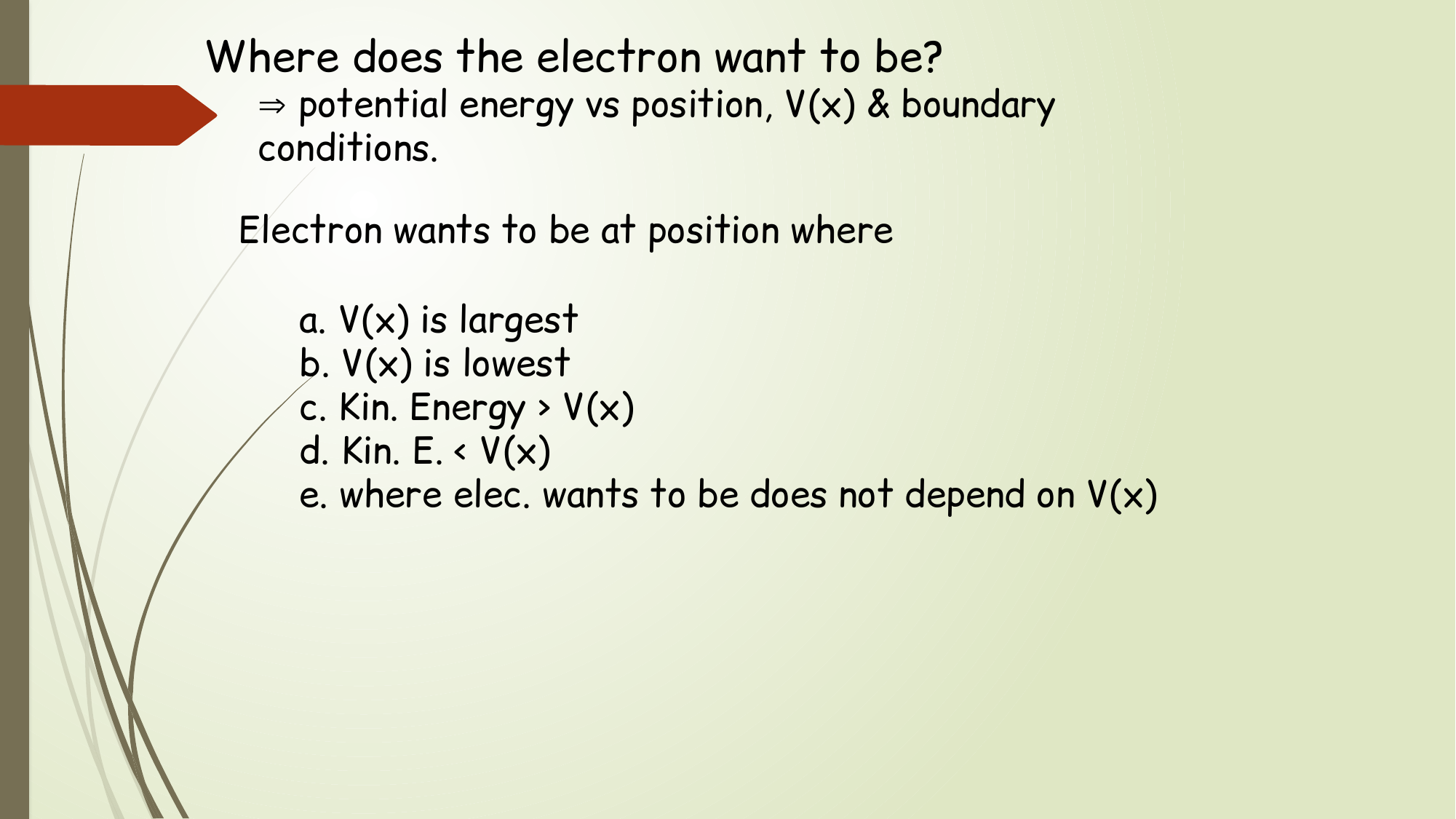

Where does the electron want to be?
	⇒ potential energy vs position, V(x) & boundary conditions.
Electron wants to be at position where

a. V(x) is largest
b. V(x) is lowest
c. Kin. Energy > V(x)
d. Kin. E. < V(x)
e. where elec. wants to be does not depend on V(x)